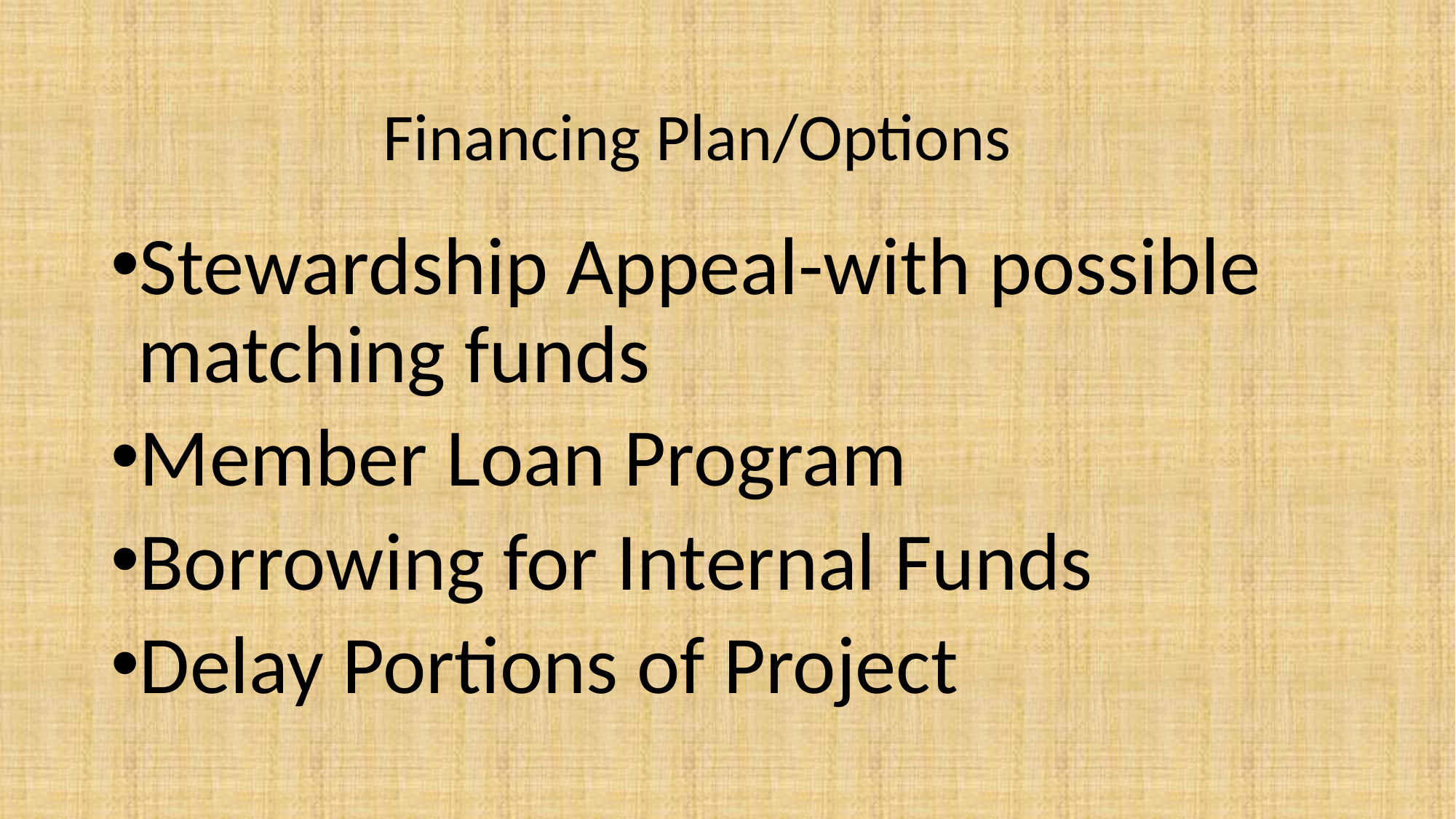

# Financing Plan/Options
Stewardship Appeal-with possible matching funds
Member Loan Program
Borrowing for Internal Funds
Delay Portions of Project